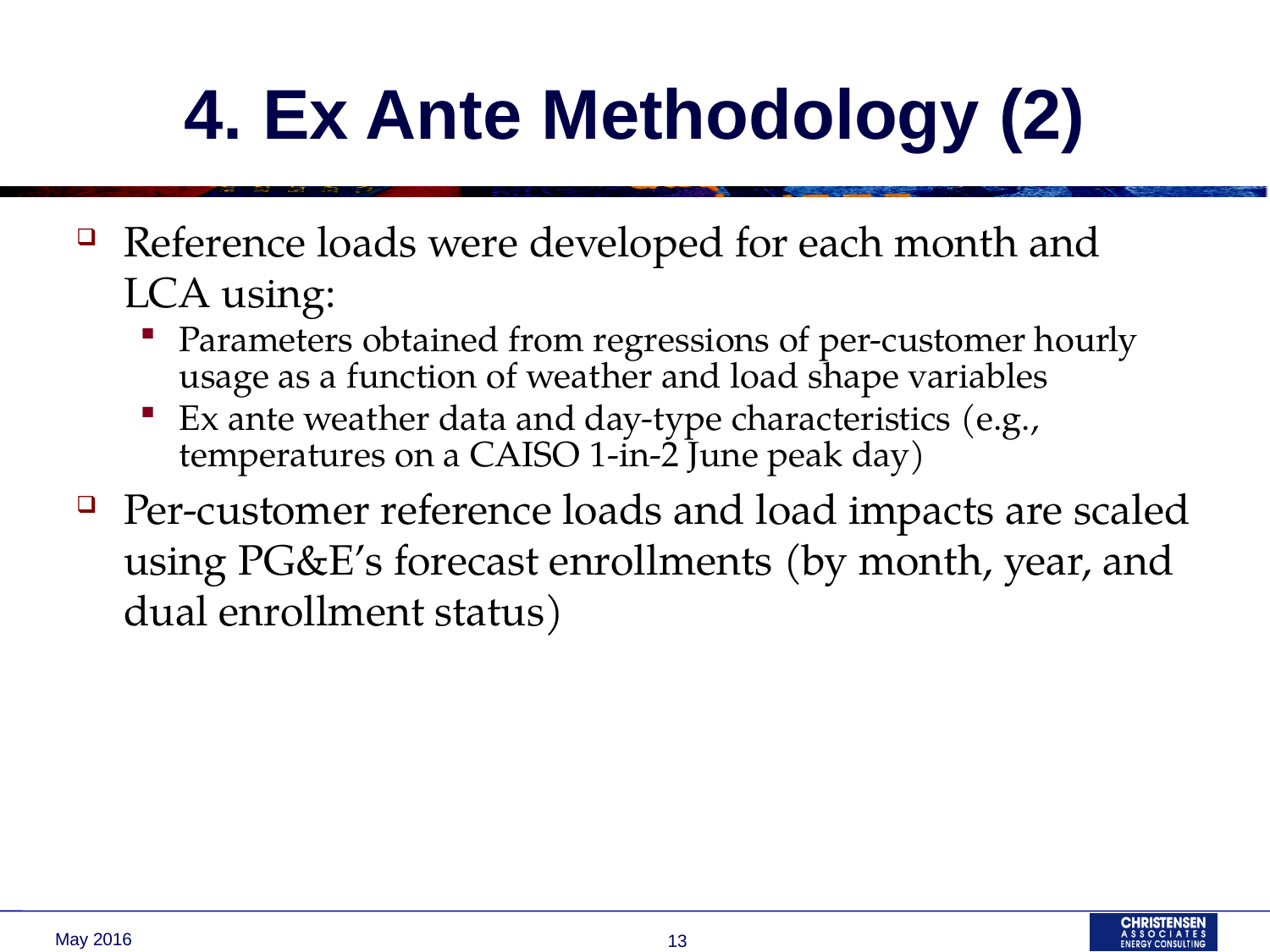

# 4. Ex Ante Methodology (2)
Reference loads were developed for each month and LCA using:
Parameters obtained from regressions of per-customer hourly usage as a function of weather and load shape variables
Ex ante weather data and day-type characteristics (e.g., temperatures on a CAISO 1-in-2 June peak day)
Per-customer reference loads and load impacts are scaled using PG&E’s forecast enrollments (by month, year, and dual enrollment status)
May 2016
13